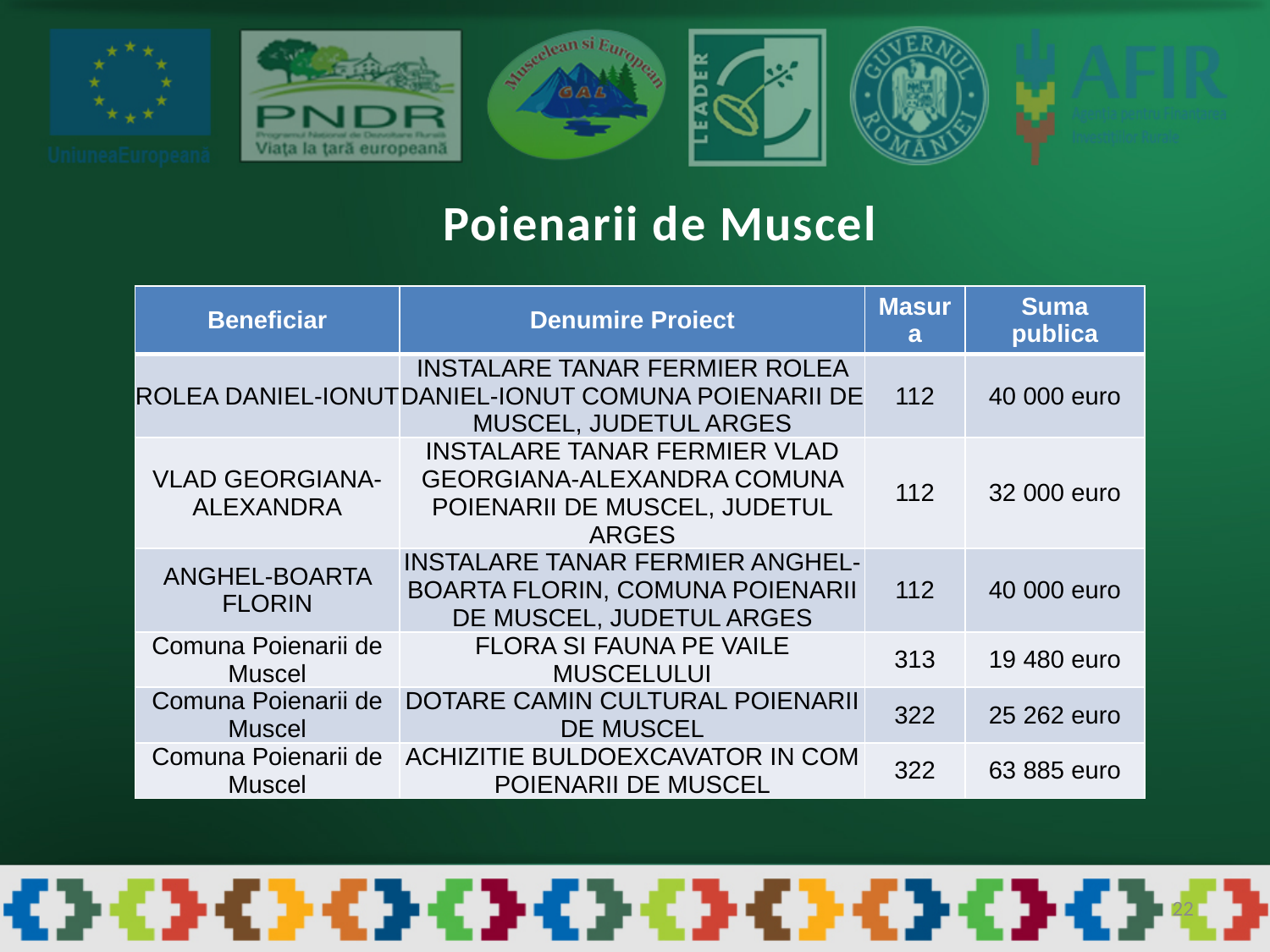

Poienarii de Muscel
| Beneficiar | Denumire Proiect | Masura | Suma publica |
| --- | --- | --- | --- |
| ROLEA DANIEL-IONUT | INSTALARE TANAR FERMIER ROLEA DANIEL-IONUT COMUNA POIENARII DE MUSCEL, JUDETUL ARGES | 112 | 40 000 euro |
| VLAD GEORGIANA-ALEXANDRA | INSTALARE TANAR FERMIER VLAD GEORGIANA-ALEXANDRA COMUNA POIENARII DE MUSCEL, JUDETUL ARGES | 112 | 32 000 euro |
| ANGHEL-BOARTA FLORIN | INSTALARE TANAR FERMIER ANGHEL-BOARTA FLORIN, COMUNA POIENARII DE MUSCEL, JUDETUL ARGES | 112 | 40 000 euro |
| Comuna Poienarii de Muscel | FLORA SI FAUNA PE VAILE MUSCELULUI | 313 | 19 480 euro |
| Comuna Poienarii de Muscel | DOTARE CAMIN CULTURAL POIENARII DE MUSCEL | 322 | 25 262 euro |
| Comuna Poienarii de Muscel | ACHIZITIE BULDOEXCAVATOR IN COM POIENARII DE MUSCEL | 322 | 63 885 euro |
22